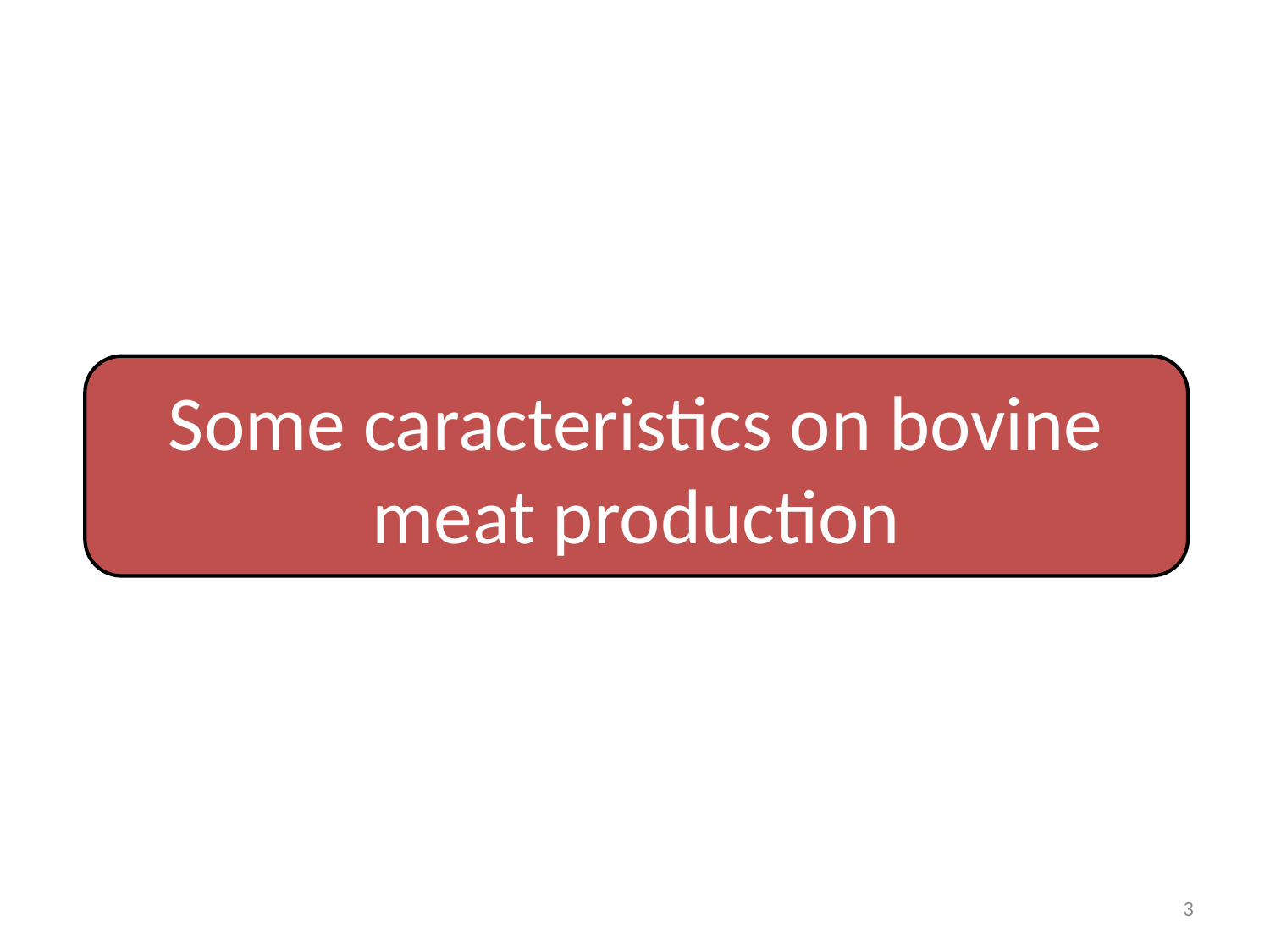

Some caracteristics on bovine meat production
3